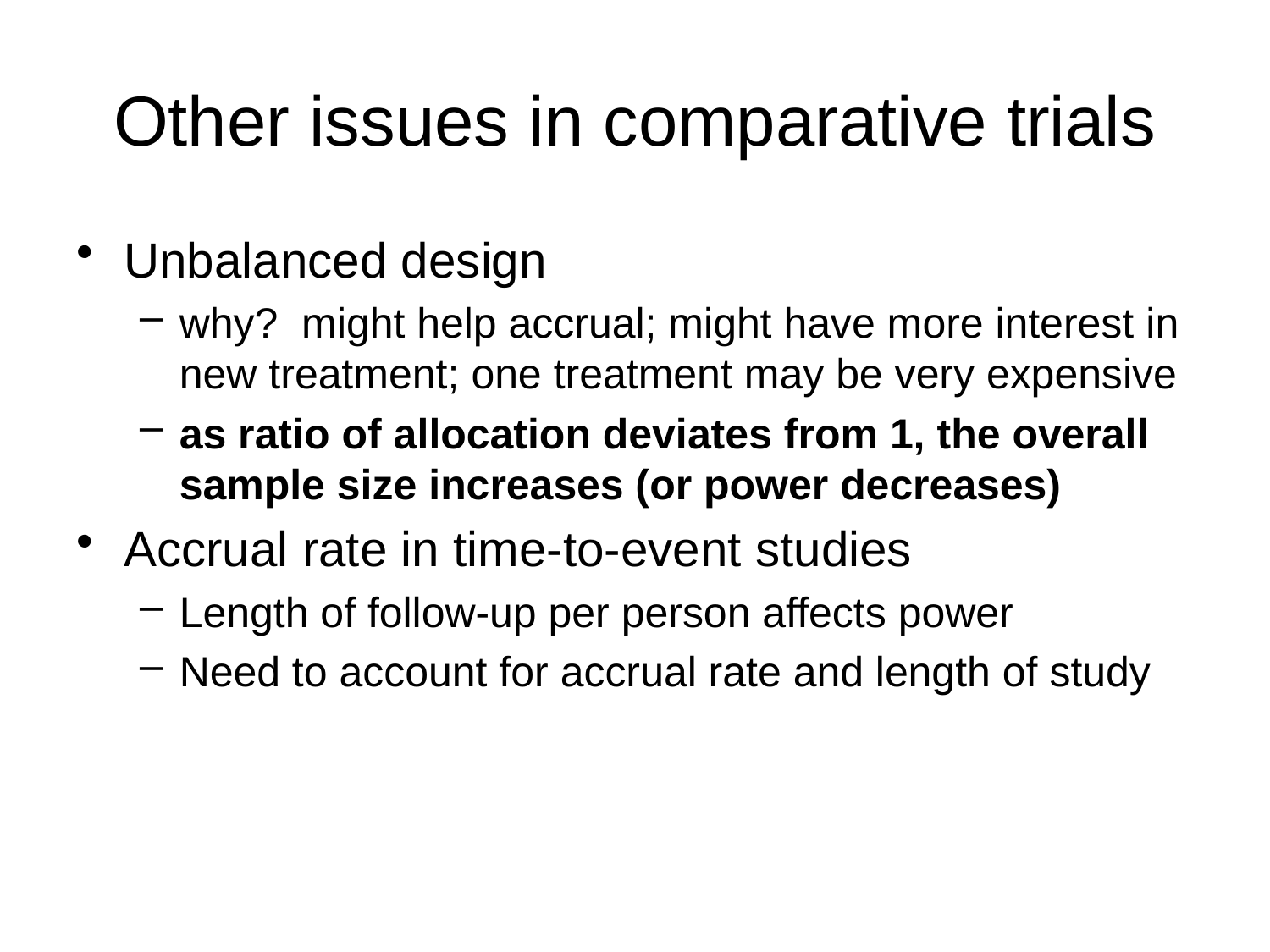

# Other issues in comparative trials
Unbalanced design
why?  might help accrual; might have more interest in new treatment; one treatment may be very expensive
as ratio of allocation deviates from 1, the overall sample size increases (or power decreases)
Accrual rate in time-to-event studies
Length of follow-up per person affects power
Need to account for accrual rate and length of study